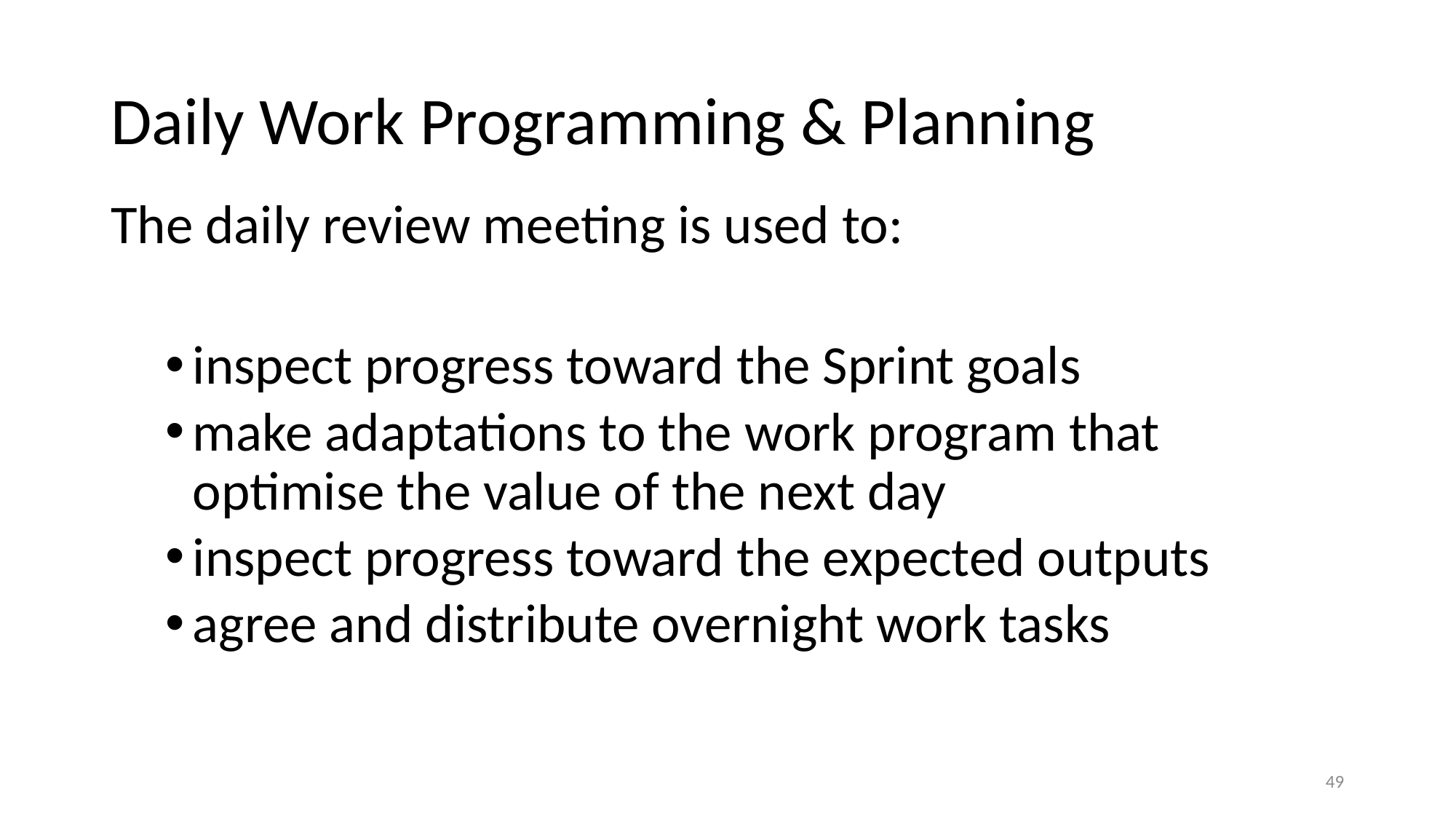

# Daily Work Programming & Planning
The daily review meeting is used to:

inspect progress toward the Sprint goals
make adaptations to the work program that optimise the value of the next day
inspect progress toward the expected outputs
agree and distribute overnight work tasks
49